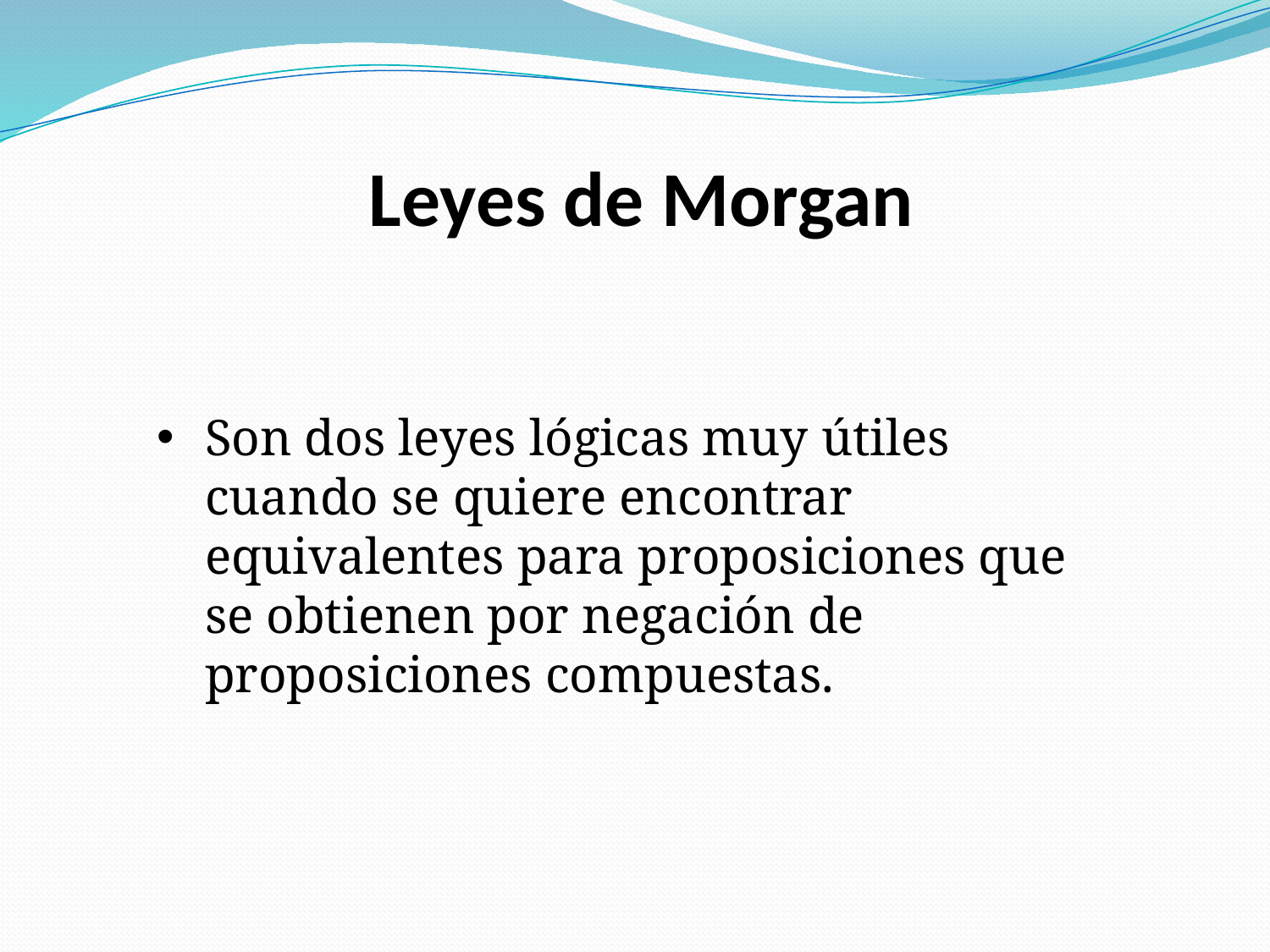

Leyes de Morgan

Son dos leyes lógicas muy útiles cuando se quiere encontrar equivalentes para proposiciones que se obtienen por negación de proposiciones compuestas.